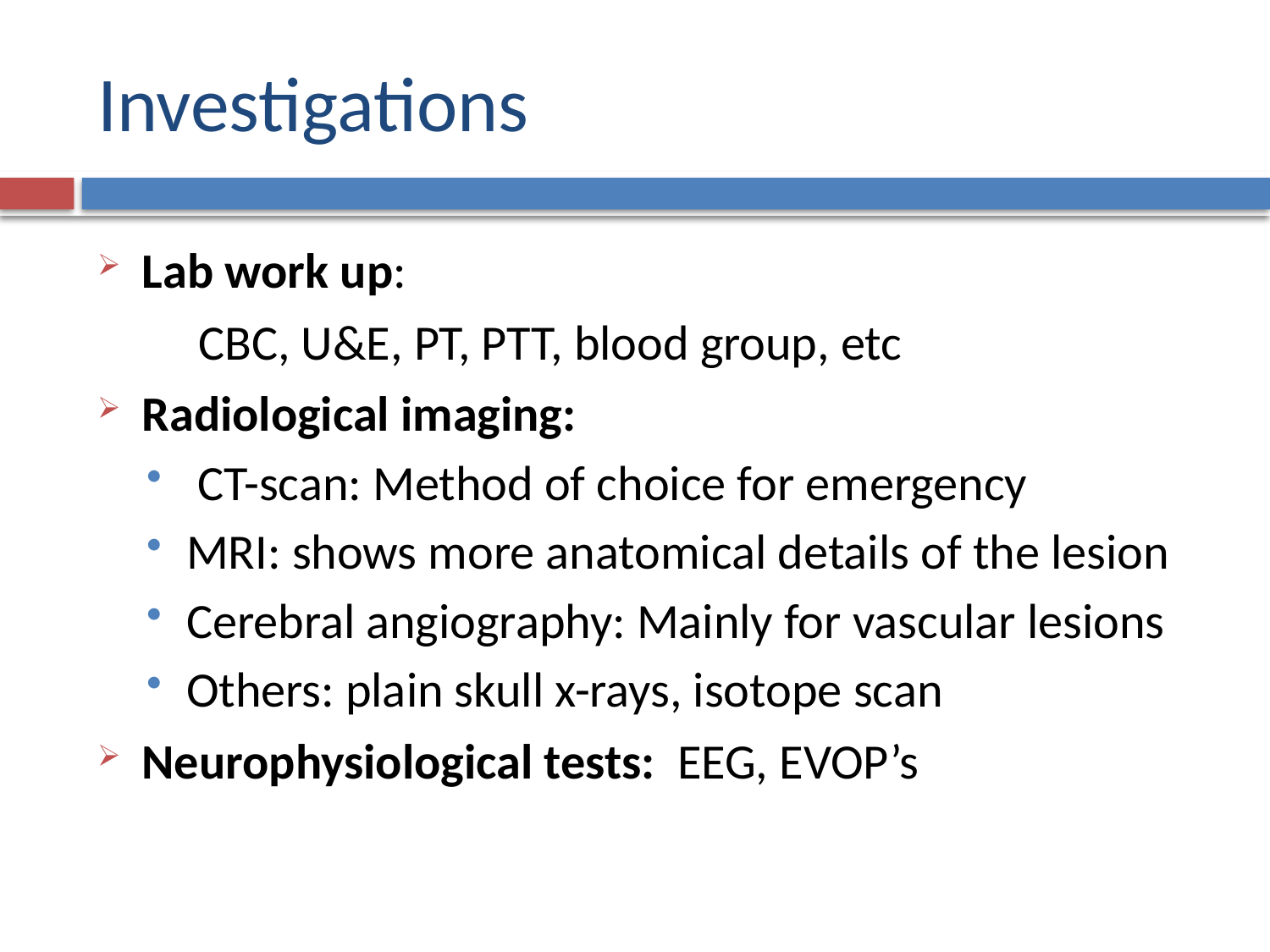

# Investigations
Lab work up:
         CBC, U&E, PT, PTT, blood group, etc
Radiological imaging:
 CT-scan: Method of choice for emergency
MRI: shows more anatomical details of the lesion
Cerebral angiography: Mainly for vascular lesions
Others: plain skull x-rays, isotope scan
Neurophysiological tests:  EEG, EVOP’s